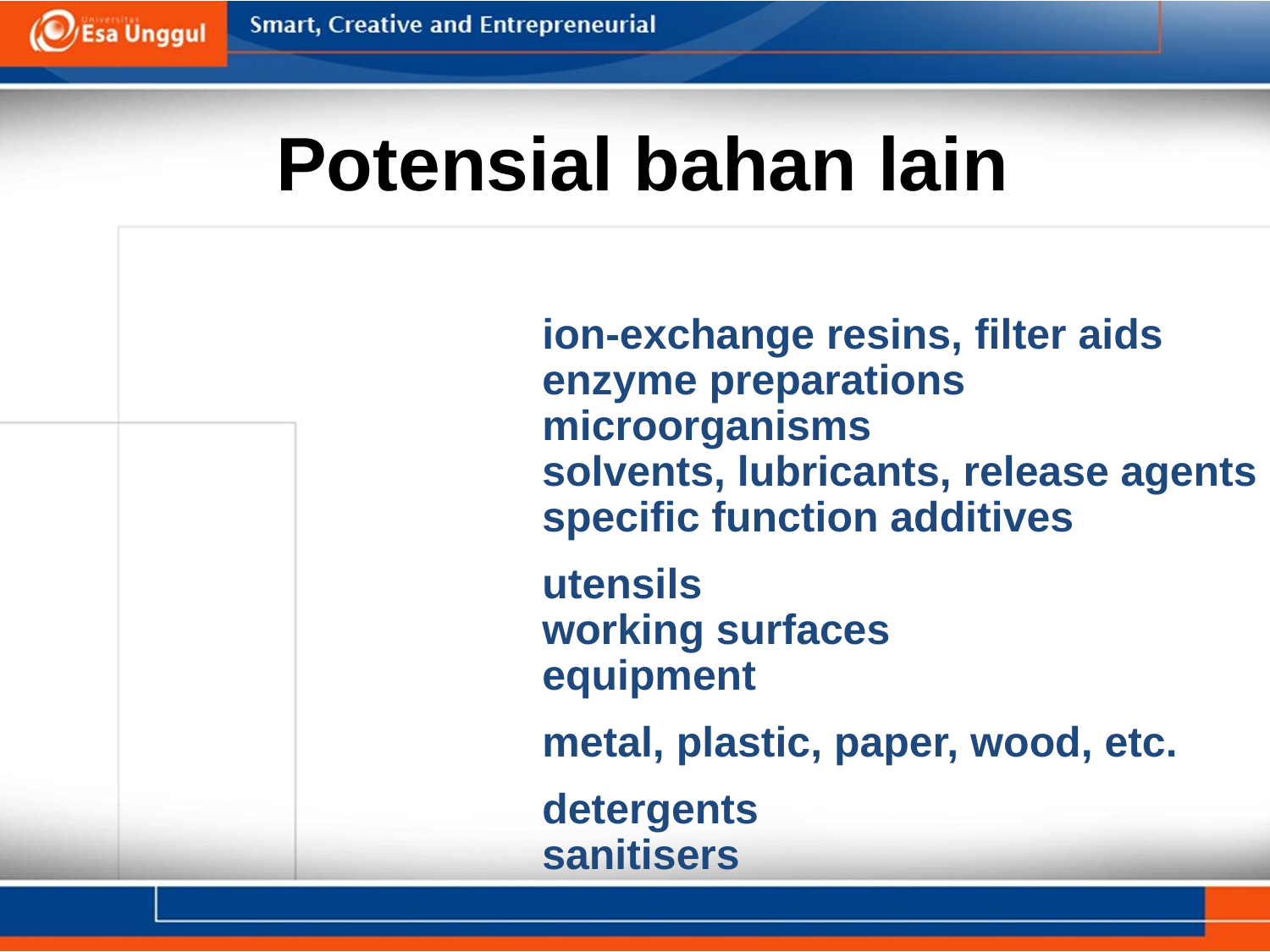

Potensial bahan lain
processing Aids
food Contact Materials
packaging Materials
cleaning  Agents
ion-exchange resins, filter aids
enzyme preparations
microorganisms
solvents, lubricants, release agents
specific function additives
utensils
working surfaces
equipment
metal, plastic, paper, wood, etc.
detergents
sanitisers